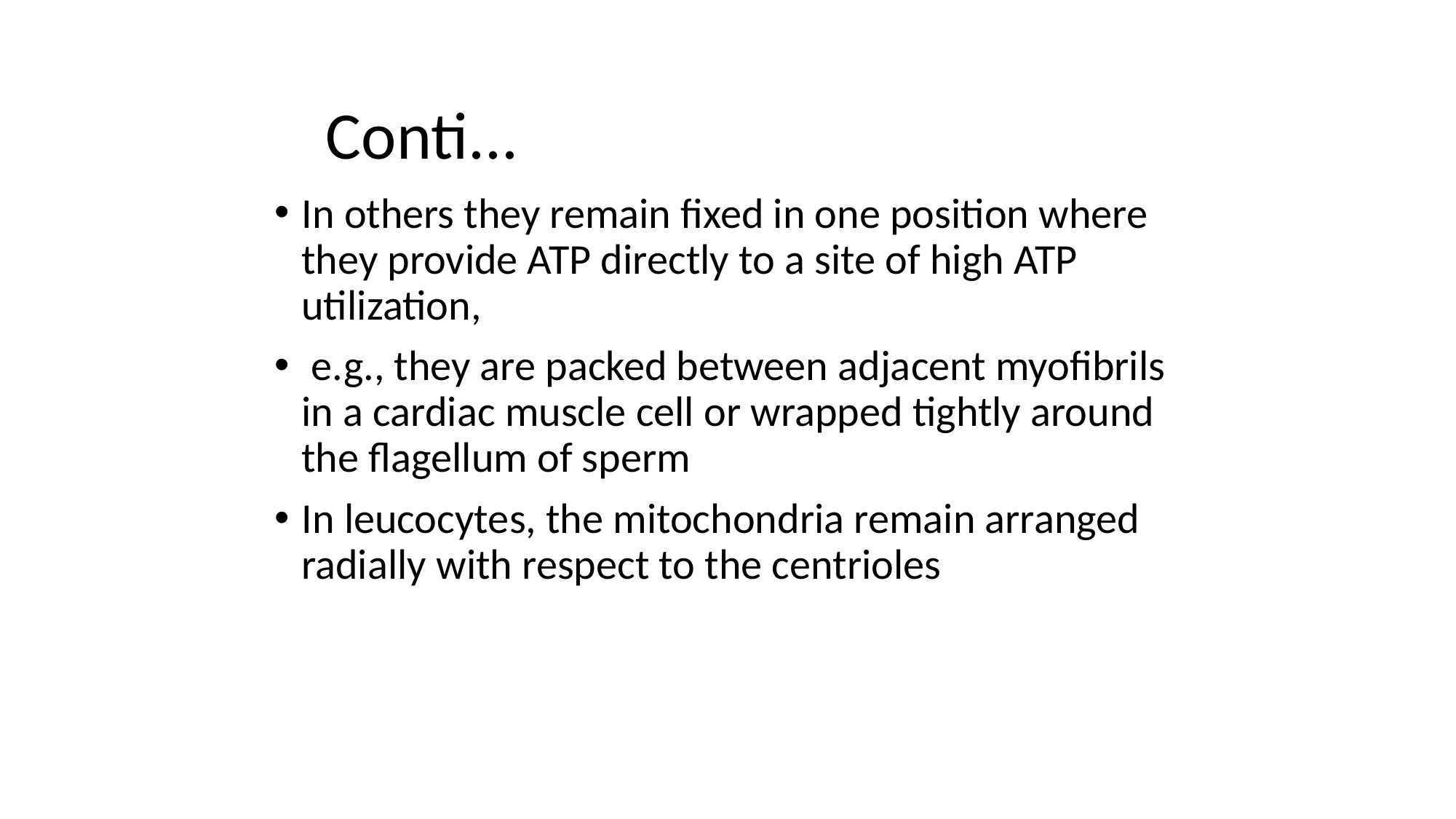

# Conti...
In others they remain fixed in one position where they provide ATP directly to a site of high ATP utilization,
 e.g., they are packed between adjacent myofibrils in a cardiac muscle cell or wrapped tightly around the flagellum of sperm
In leucocytes, the mitochondria remain arranged radially with respect to the centrioles